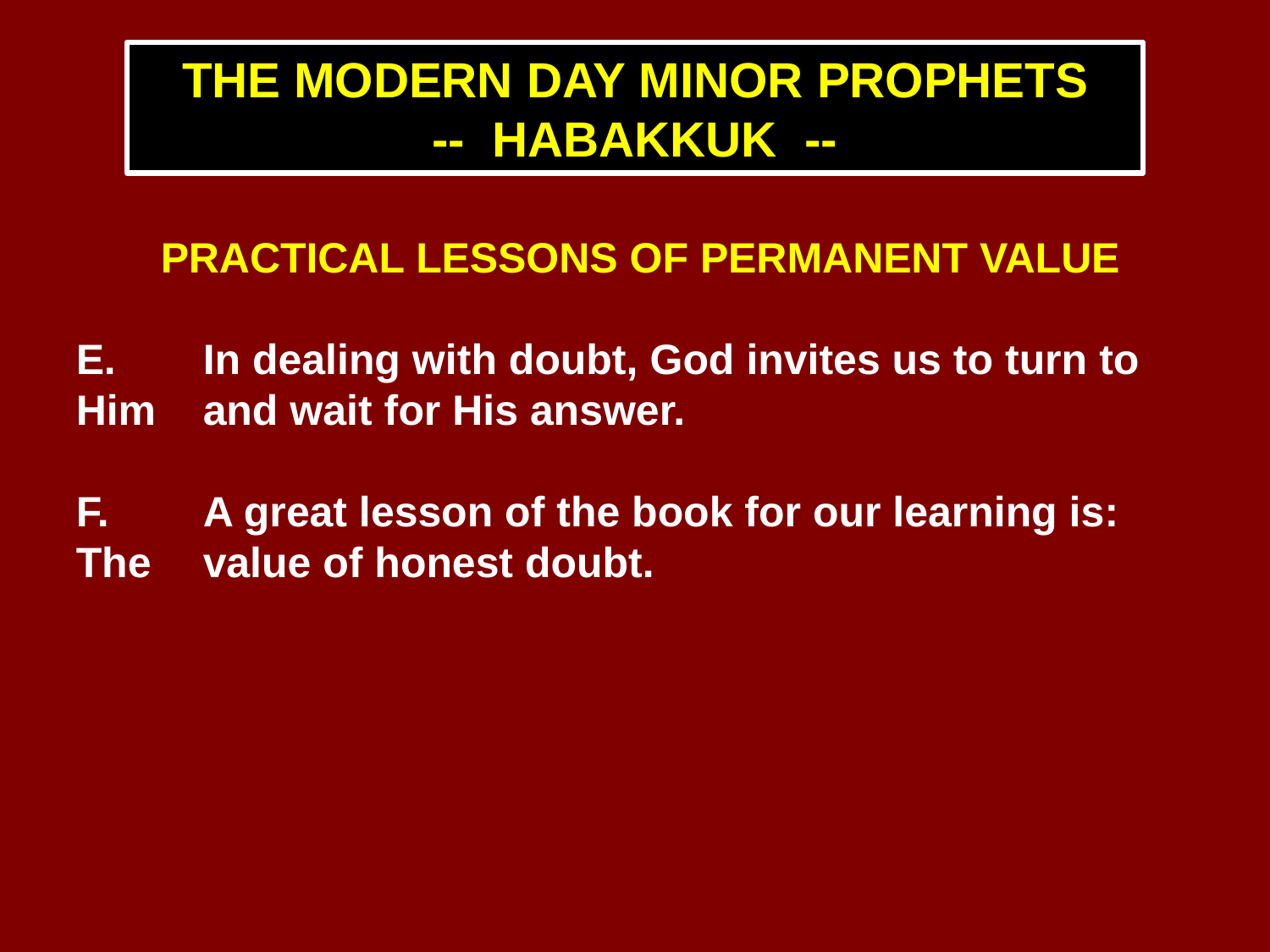

THE MODERN DAY MINOR PROPHETS
--  HABAKKUK  --
PRACTICAL LESSONS OF PERMANENT VALUE

E.	In dealing with doubt, God invites us to turn to Him 	and wait for His answer.

F.	A great lesson of the book for our learning is:  The 	value of honest doubt.